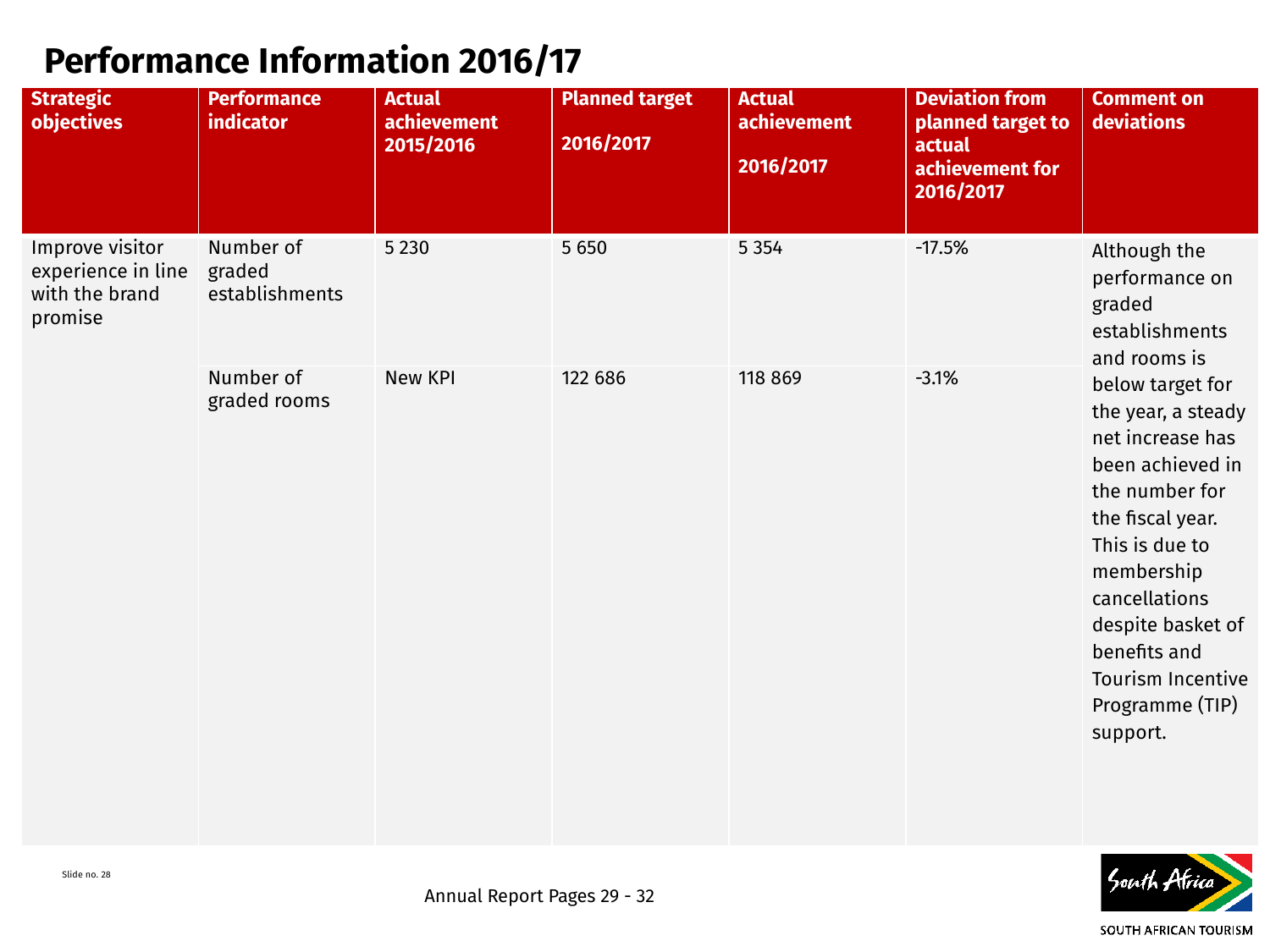

Performance Information 2016/17
| Strategic objectives | Performance indicator | Actual achievement 2015/2016 | Planned target 2016/2017 | Actual achievement 2016/2017 | Deviation from planned target to actual achievement for 2016/2017 | Comment on deviations |
| --- | --- | --- | --- | --- | --- | --- |
| Improve visitor experience in line with the brand promise | Number of graded establishments | 5 230 | 5 650 | 5 354 | -17.5% | Although the performance on graded establishments and rooms is below target for the year, a steady net increase has been achieved in the number for the fiscal year. This is due to membership cancellations despite basket of benefits and Tourism Incentive Programme (TIP) support. |
|  | Number of graded rooms | New KPI | 122 686 | 118 869 | -3.1% |  |
Annual Report Pages 29 - 32